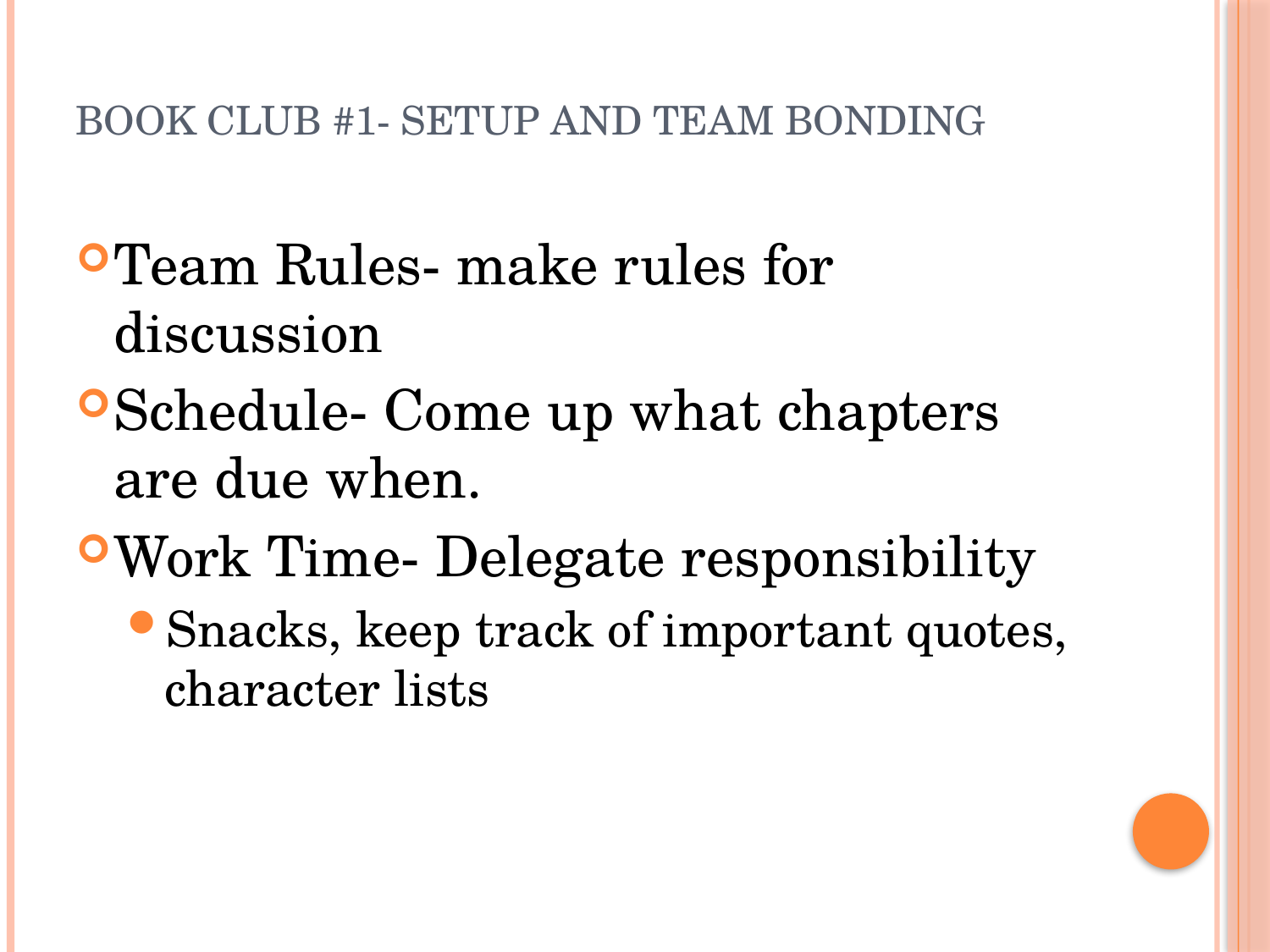

# Book Club #1- Setup and Team Bonding
Team Rules- make rules for discussion
Schedule- Come up what chapters are due when.
Work Time- Delegate responsibility
Snacks, keep track of important quotes, character lists